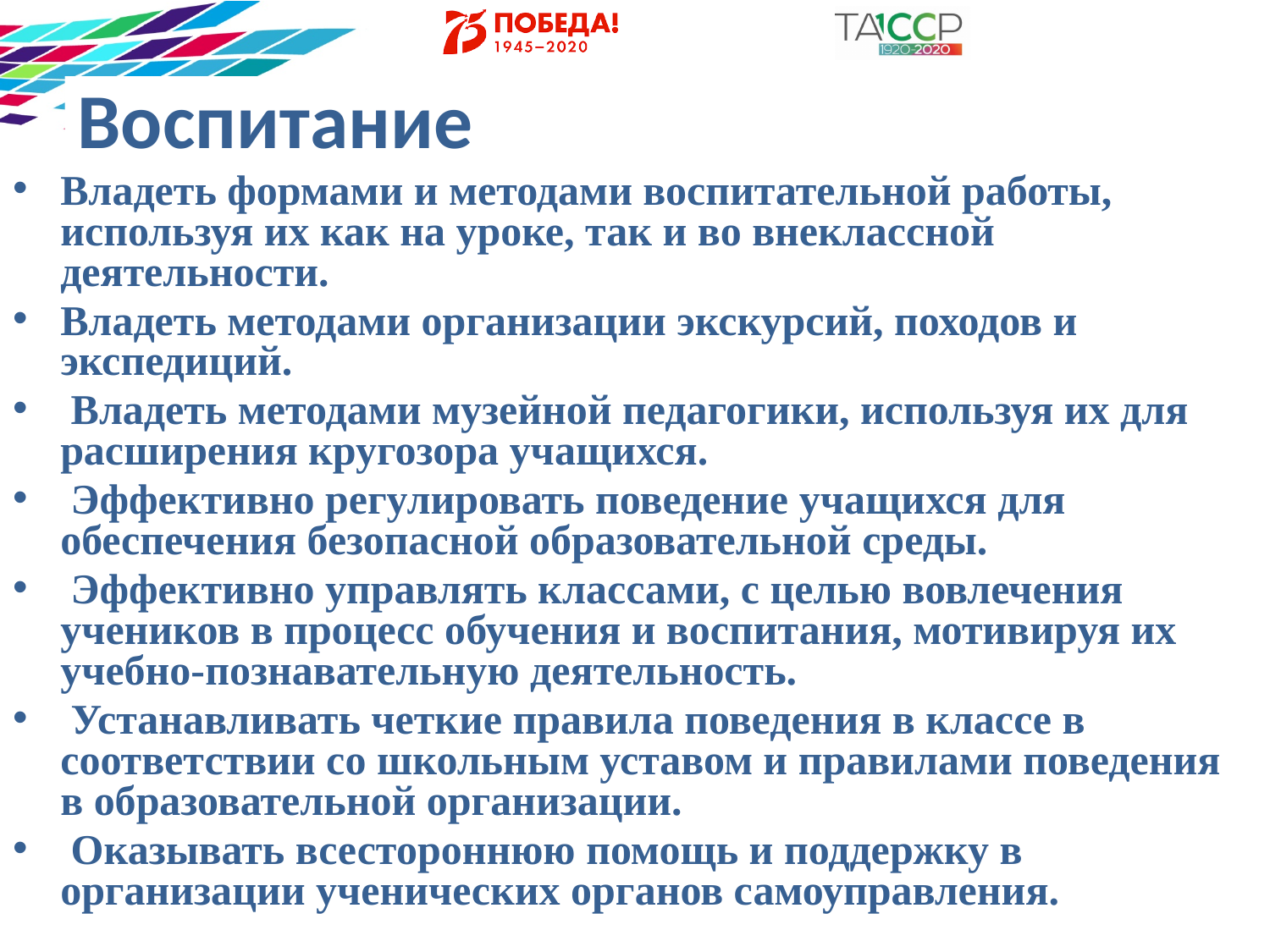

# Воспитание
Владеть формами и методами воспитательной работы, используя их как на уроке, так и во внеклассной деятельности.
Владеть методами организации экскурсий, походов и экспедиций.
 Владеть методами музейной педагогики, используя их для расширения кругозора учащихся.
 Эффективно регулировать поведение учащихся для обеспечения безопасной образовательной среды.
 Эффективно управлять классами, с целью вовлечения учеников в процесс обучения и воспитания, мотивируя их учебно-познавательную деятельность.
 Устанавливать четкие правила поведения в классе в соответствии со школьным уставом и правилами поведения в образовательной организации.
 Оказывать всестороннюю помощь и поддержку в организации ученических органов самоуправления.